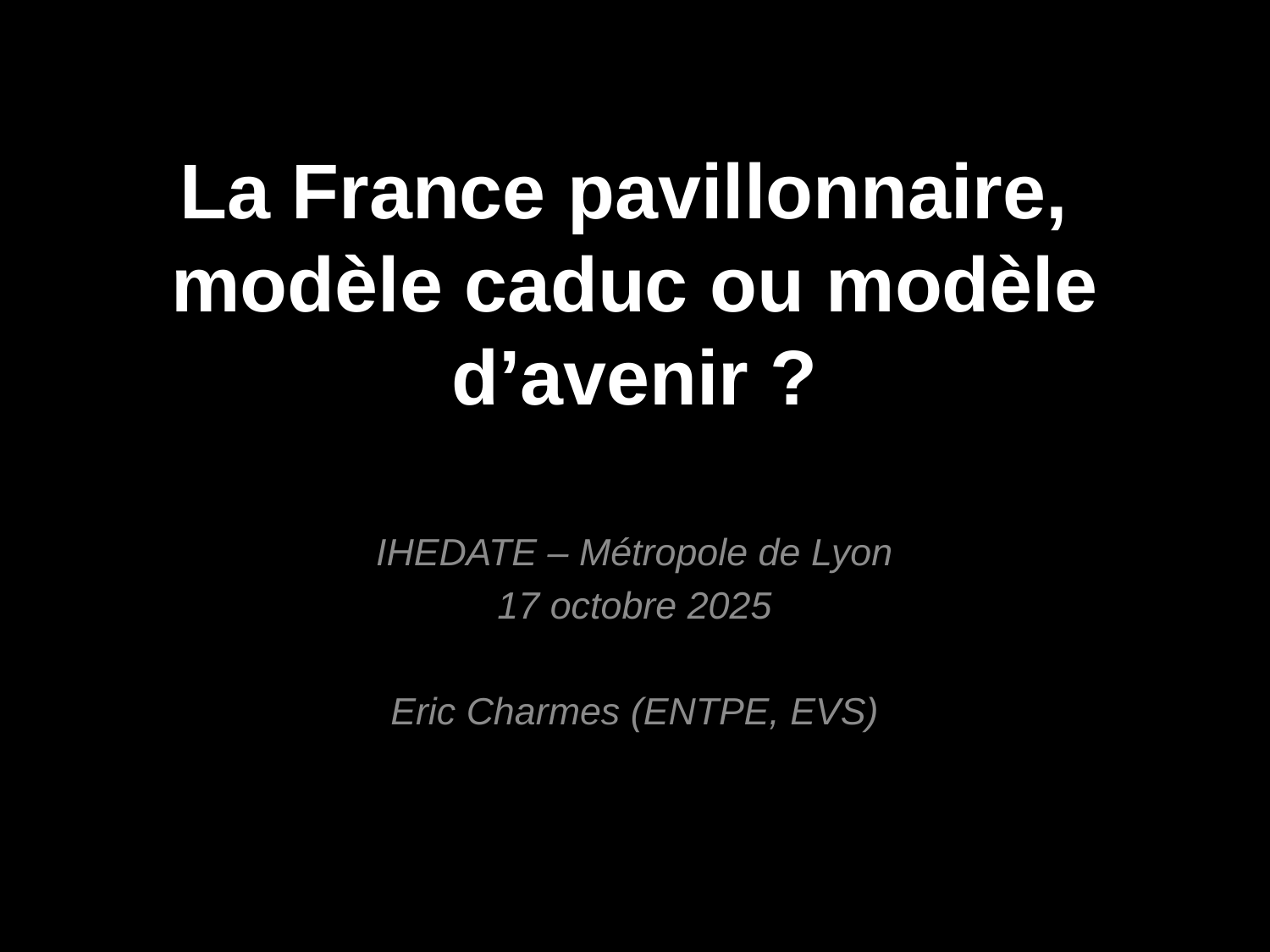

# La France pavillonnaire, modèle caduc ou modèle d’avenir ?
IHEDATE – Métropole de Lyon
17 octobre 2025

Eric Charmes (ENTPE, EVS)